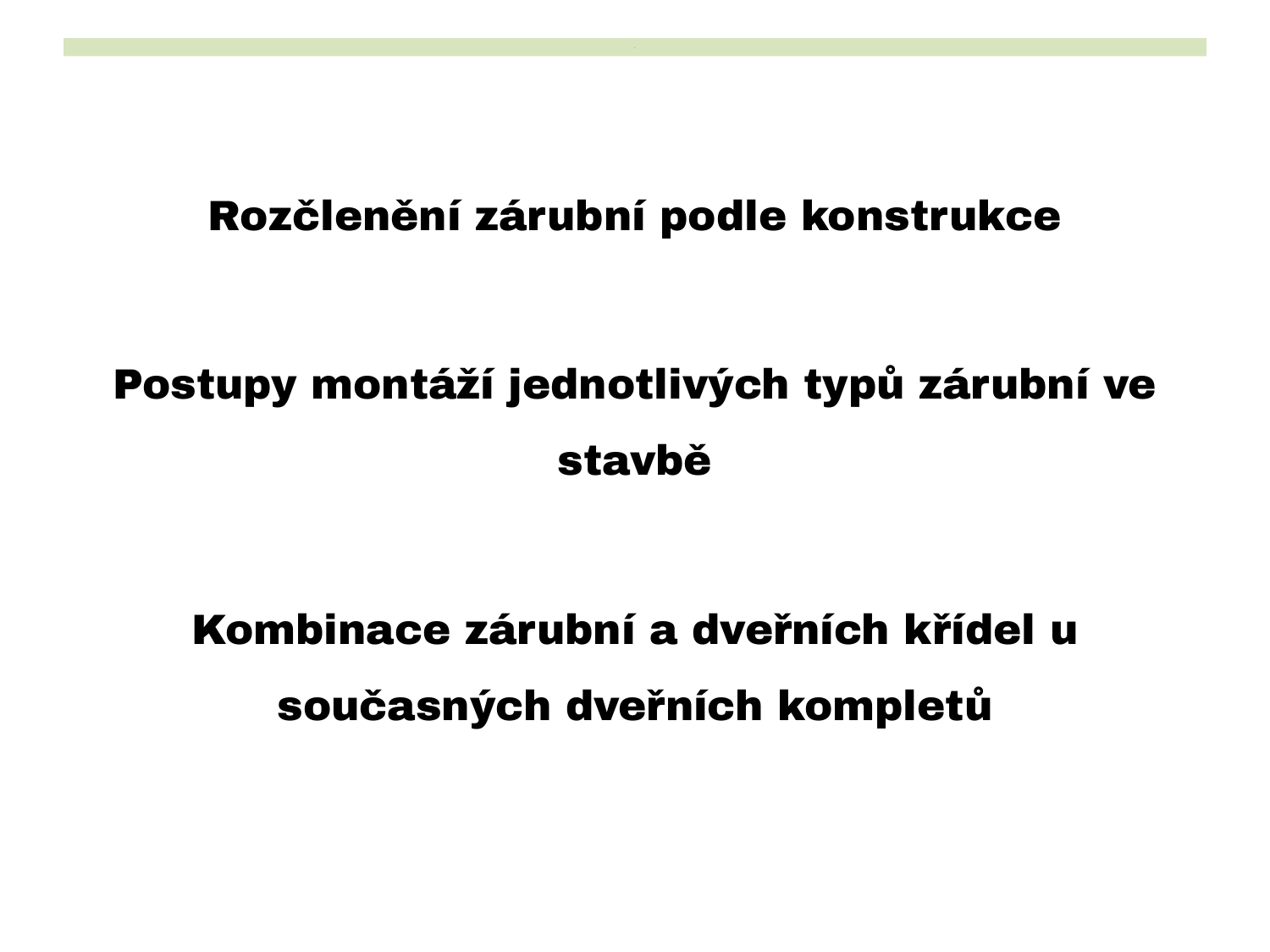

# .
Rozčlenění zárubní podle konstrukce

Postupy montáží jednotlivých typů zárubní ve stavbě

Kombinace zárubní a dveřních křídel u současných dveřních kompletů